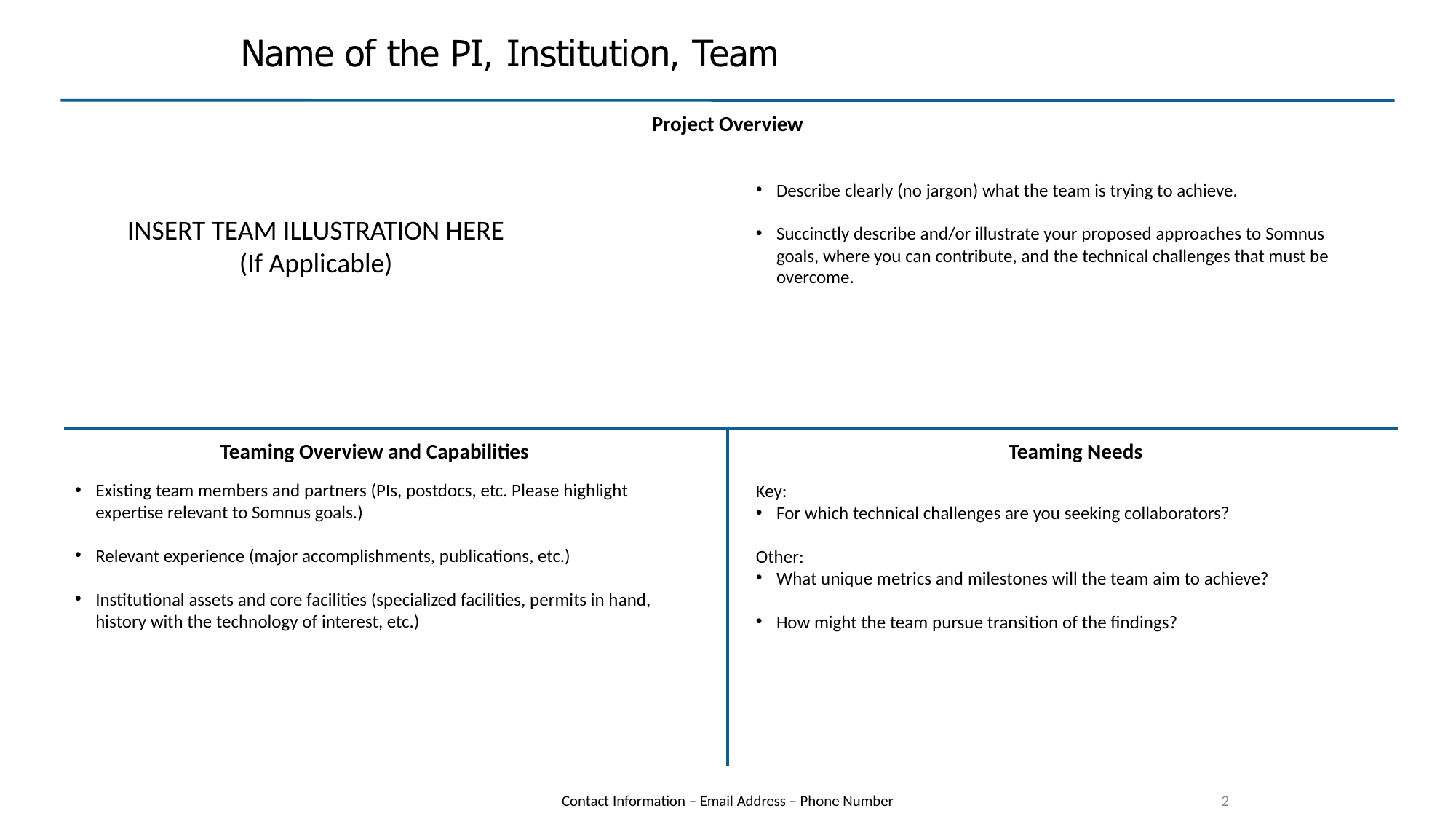

# Name of the PI, Institution, Team
Project Overview
Describe clearly (no jargon) what the team is trying to achieve.

Succinctly describe and/or illustrate your proposed approaches to Somnus goals, where you can contribute, and the technical challenges that must be overcome.

INSERT TEAM ILLUSTRATION HERE
(If Applicable)

Teaming Overview and Capabilities
Teaming Needs
Existing team members and partners (PIs, postdocs, etc. Please highlight expertise relevant to Somnus goals.)

Relevant experience (major accomplishments, publications, etc.)

Institutional assets and core facilities (specialized facilities, permits in hand, history with the technology of interest, etc.)

Key:
For which technical challenges are you seeking collaborators?

Other:
What unique metrics and milestones will the team aim to achieve?

How might the team pursue transition of the findings?
Contact Information – Email Address – Phone Number
2